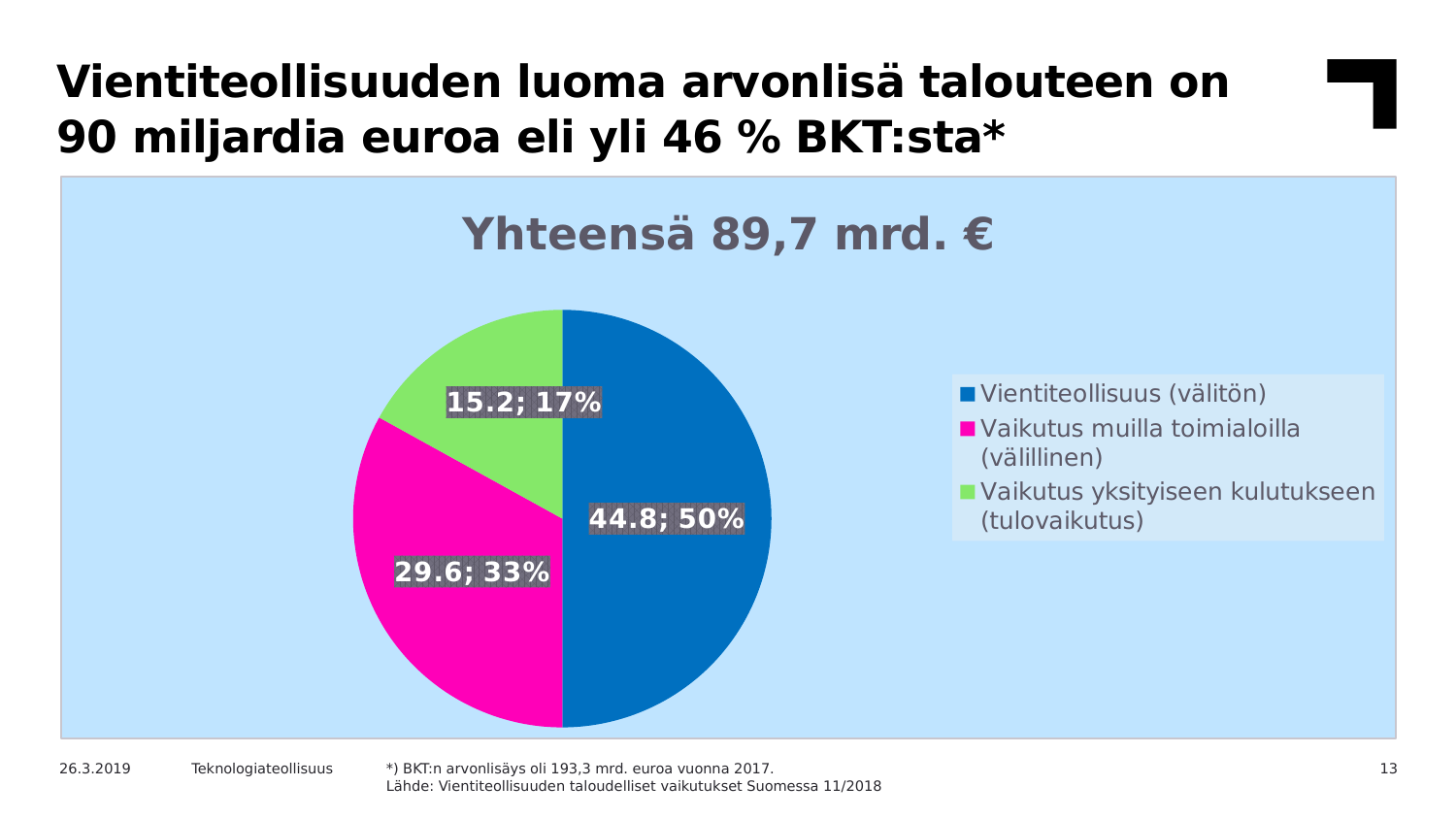

Vientiteollisuuden luoma arvonlisä talouteen on 90 miljardia euroa eli yli 46 % BKT:sta*

### Chart: Yhteensä 89,7 mrd. €

| Category | Osuus |
|---|---|
| Vientiteollisuus (välitön) | 44.8 |
| Vaikutus muilla toimialoilla (välillinen) | 29.6 |
| Vaikutus yksityiseen kulutukseen (tulovaikutus) | 15.2 |
*) BKT:n arvonlisäys oli 193,3 mrd. euroa vuonna 2017.
Lähde: Vientiteollisuuden taloudelliset vaikutukset Suomessa 11/2018
26.3.2019
Teknologiateollisuus
13